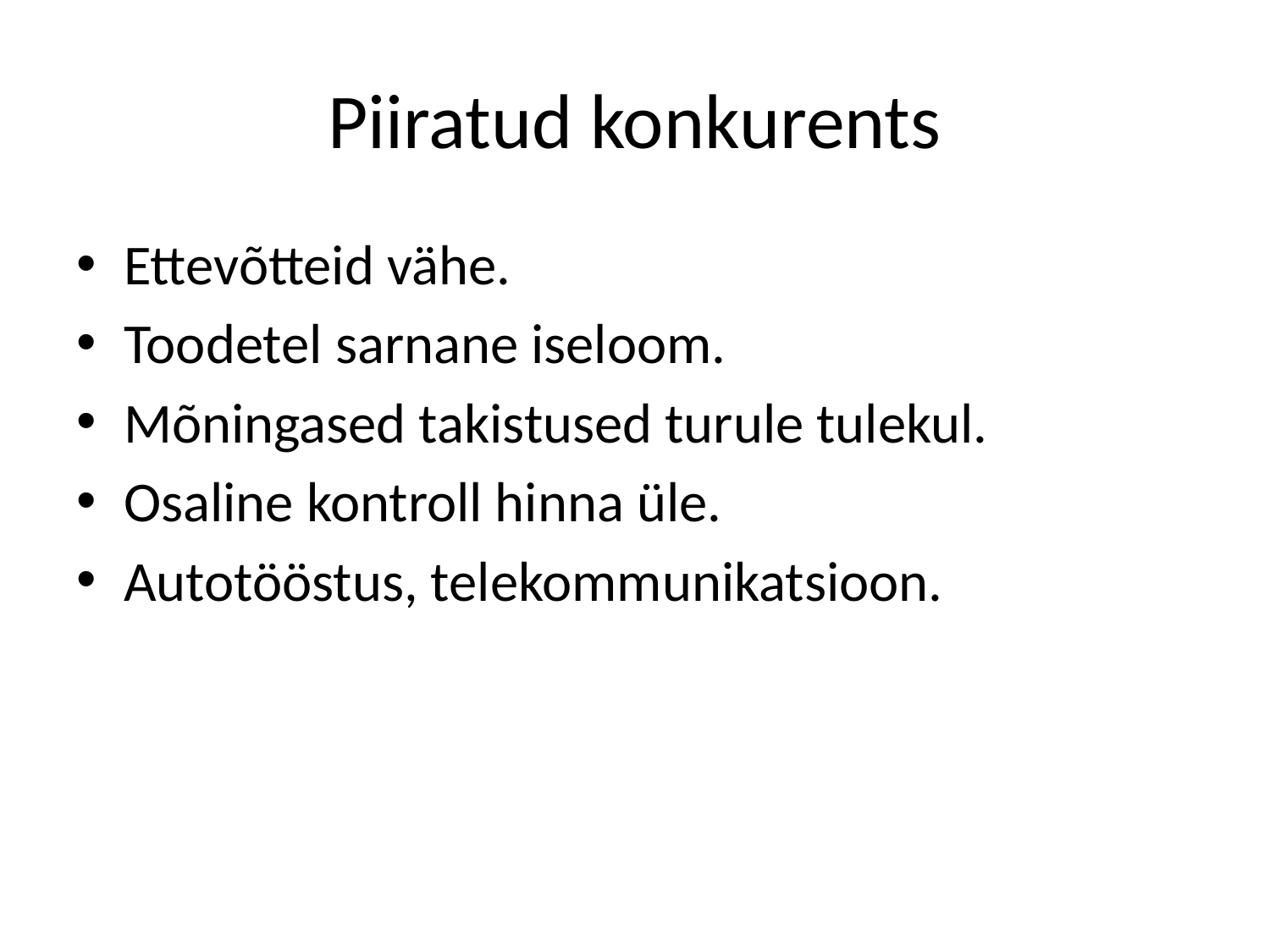

# Piiratud konkurents
Ettevõtteid vähe.
Toodetel sarnane iseloom.
Mõningased takistused turule tulekul.
Osaline kontroll hinna üle.
Autotööstus, telekommunikatsioon.